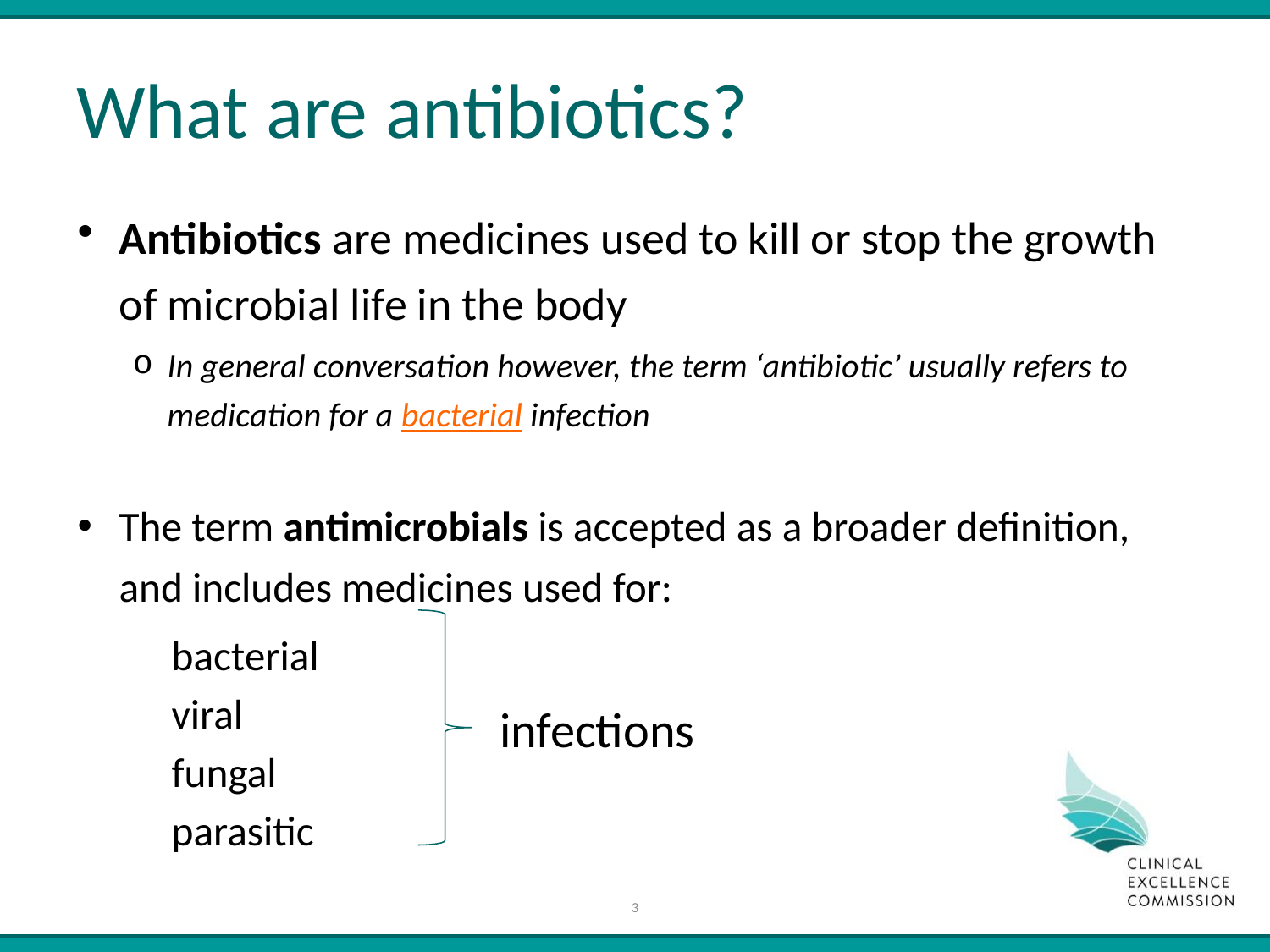

# What are antibiotics?
Antibiotics are medicines used to kill or stop the growth of microbial life in the body
In general conversation however, the term ‘antibiotic’ usually refers to medication for a bacterial infection

The term antimicrobials is accepted as a broader definition, and includes medicines used for:

	bacterial
	viral
	fungal
	parasitic

infections
3